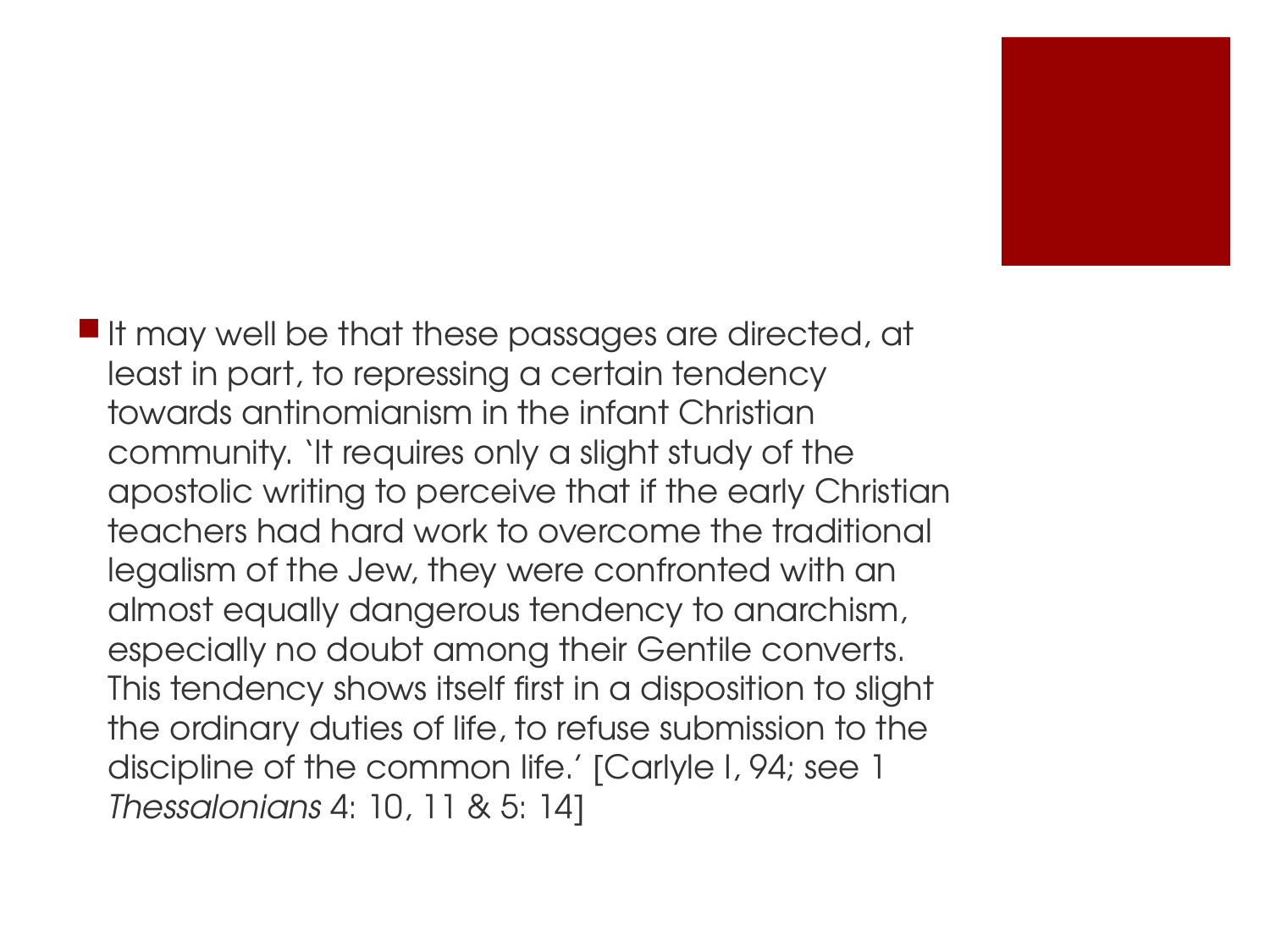

#
It may well be that these passages are directed, at least in part, to repressing a certain tendency towards antinomianism in the infant Christian community. ‘It requires only a slight study of the apostolic writing to perceive that if the early Christian teachers had hard work to overcome the traditional legalism of the Jew, they were confronted with an almost equally dangerous tendency to anarchism, especially no doubt among their Gentile converts. This tendency shows itself first in a disposition to slight the ordinary duties of life, to refuse submission to the discipline of the common life.’ [Carlyle I, 94; see 1 Thessalonians 4: 10, 11 & 5: 14]